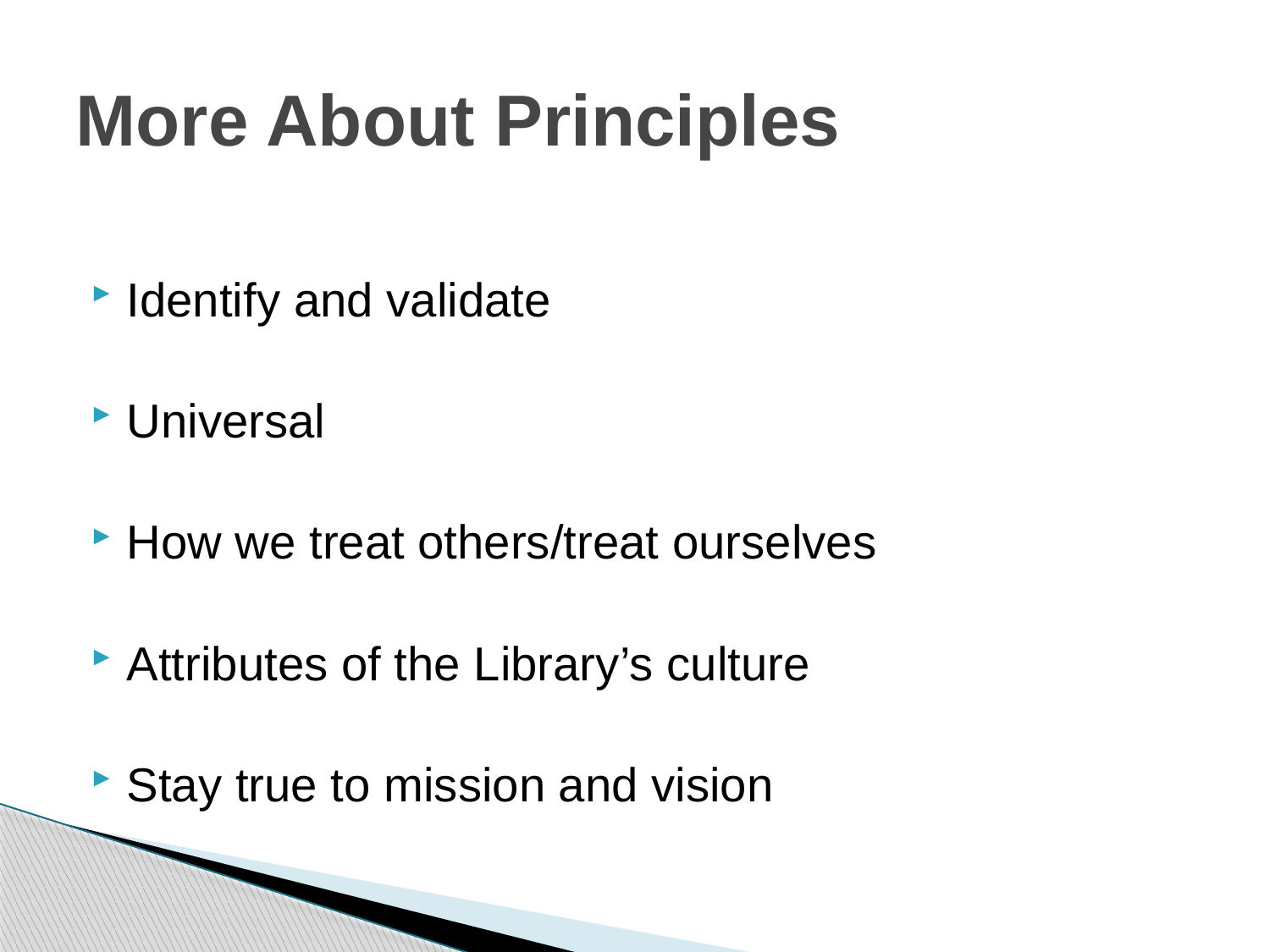

# More About Principles
Identify and validate
Universal
How we treat others/treat ourselves
Attributes of the Library’s culture
Stay true to mission and vision